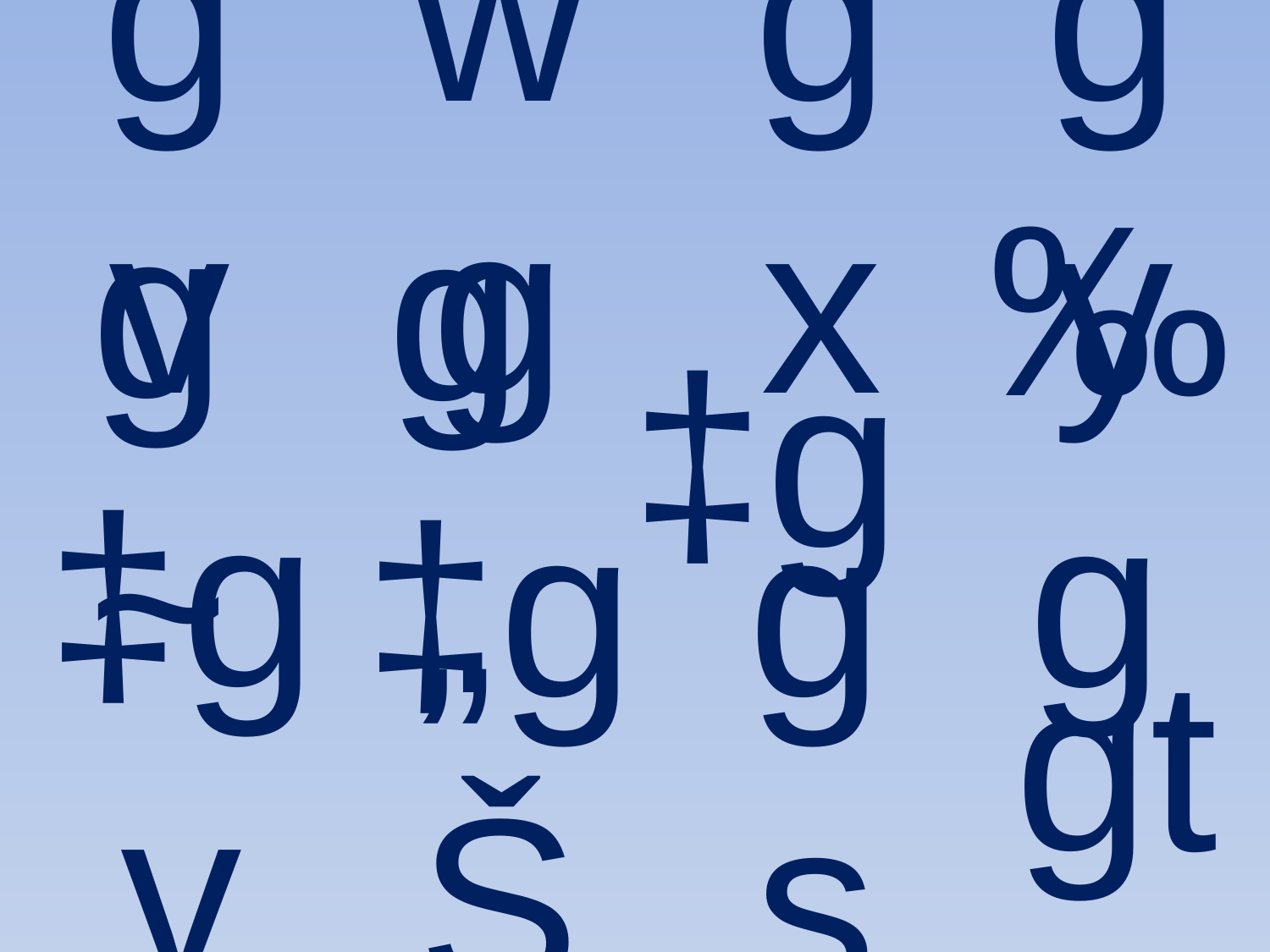

gv
wg
gx
gy
‰g
‡g
g~
g„
‡gv
‡gŠ
gs
gt